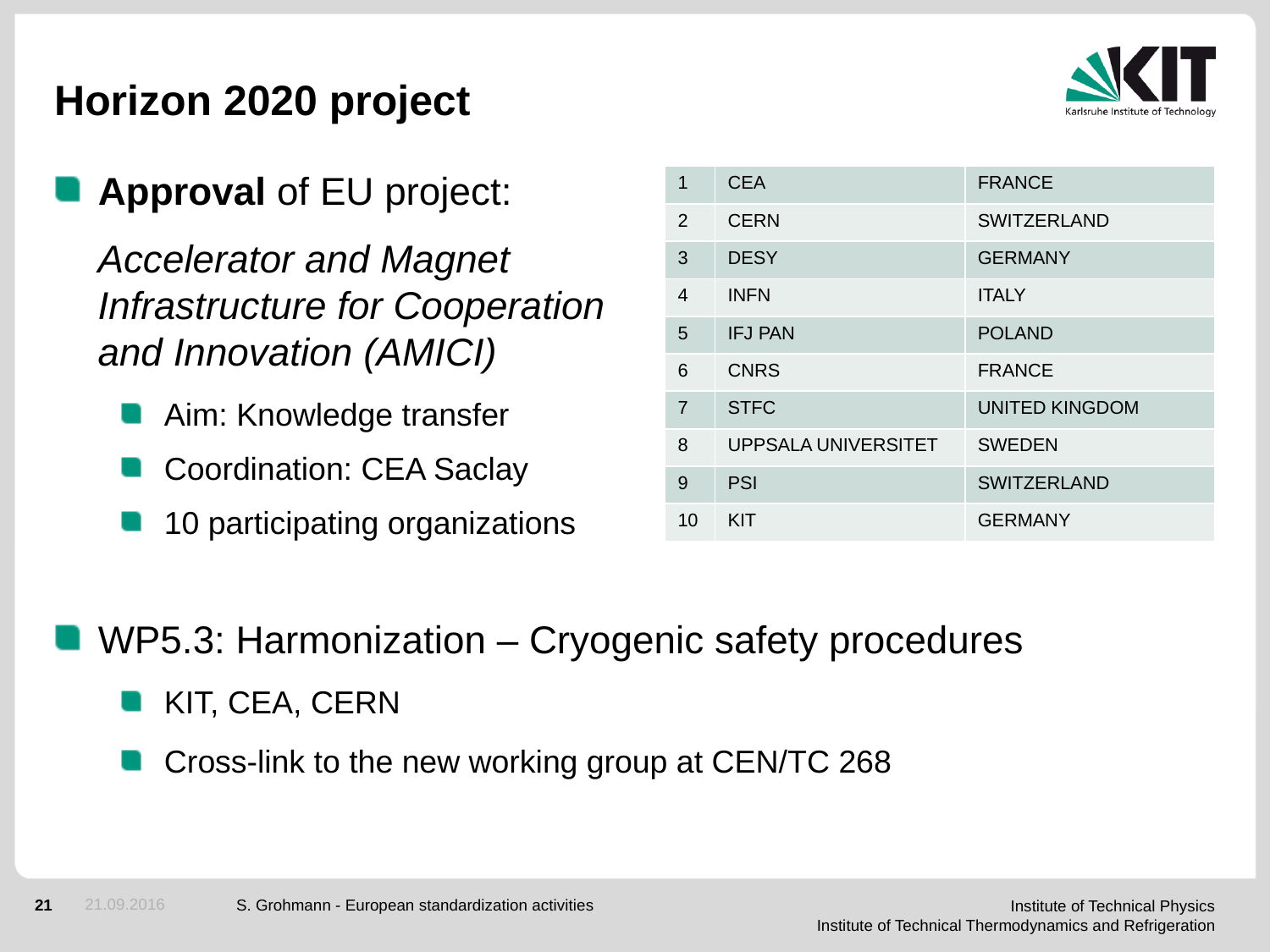

# Horizon 2020 project
Approval of EU project:
Accelerator and Magnet
Infrastructure for Cooperation
and Innovation (AMICI)
Aim: Knowledge transfer
Coordination: CEA Saclay
10 participating organizations
WP5.3: Harmonization – Cryogenic safety procedures
KIT, CEA, CERN
Cross-link to the new working group at CEN/TC 268
| 1 | CEA | FRANCE |
| --- | --- | --- |
| 2 | CERN | SWITZERLAND |
| 3 | DESY | GERMANY |
| 4 | INFN | ITALY |
| 5 | IFJ PAN | POLAND |
| 6 | CNRS | FRANCE |
| 7 | STFC | UNITED KINGDOM |
| 8 | UPPSALA UNIVERSITET | SWEDEN |
| 9 | PSI | SWITZERLAND |
| 10 | KIT | GERMANY |
21.09.2016
S. Grohmann - European standardization activities